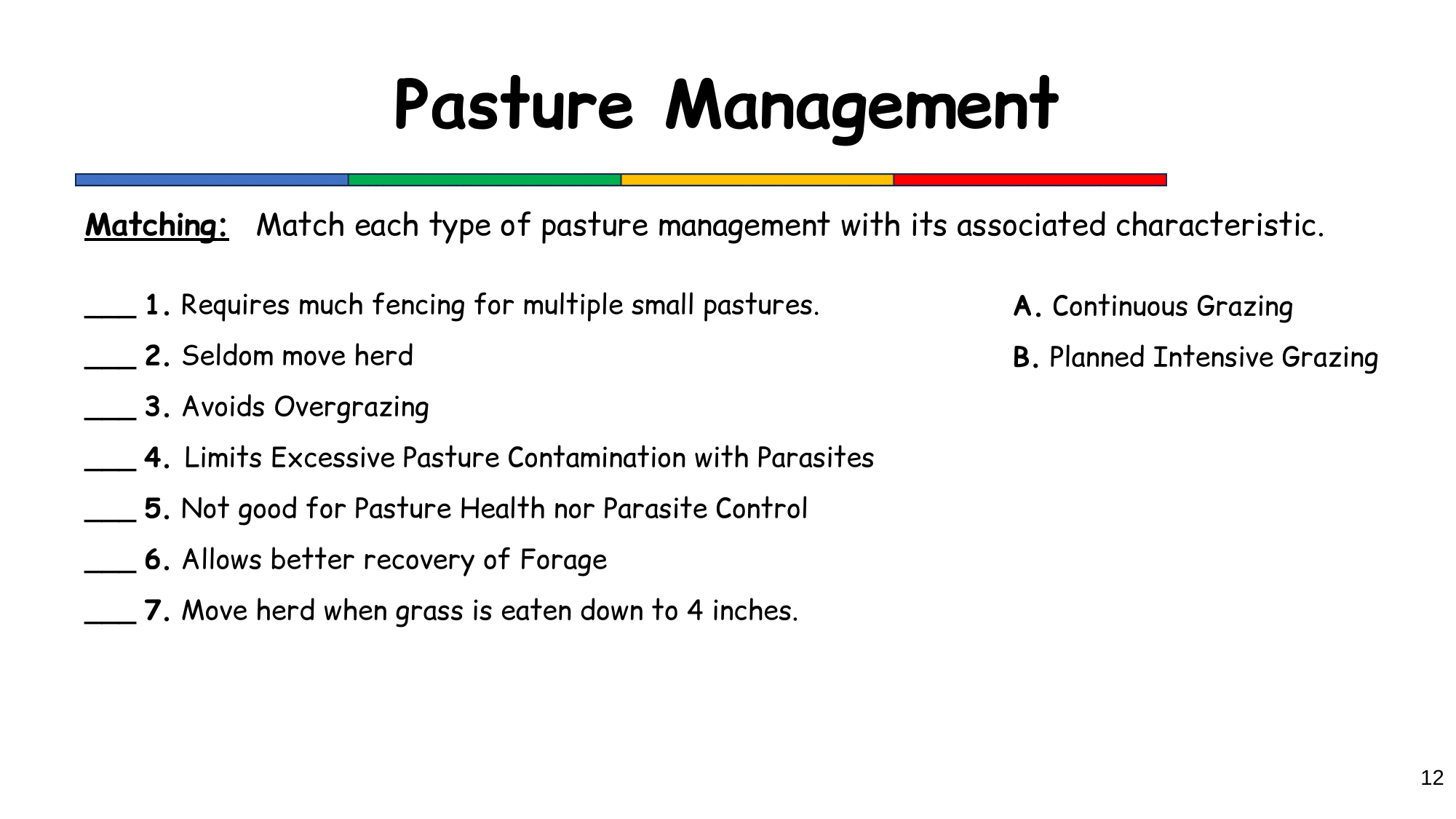

# Pasture Management
Matching:  Match each type of pasture management with its associated characteristic.
___ 1. Requires much fencing for multiple small pastures.

___ 2. Seldom move herd

___ 3. Avoids Overgrazing

___ 4. Limits Excessive Pasture Contamination with Parasites

___ 5. Not good for Pasture Health nor Parasite Control

___ 6. Allows better recovery of Forage

___ 7. Move herd when grass is eaten down to 4 inches.
A. Continuous Grazing

B. Planned Intensive Grazing
12